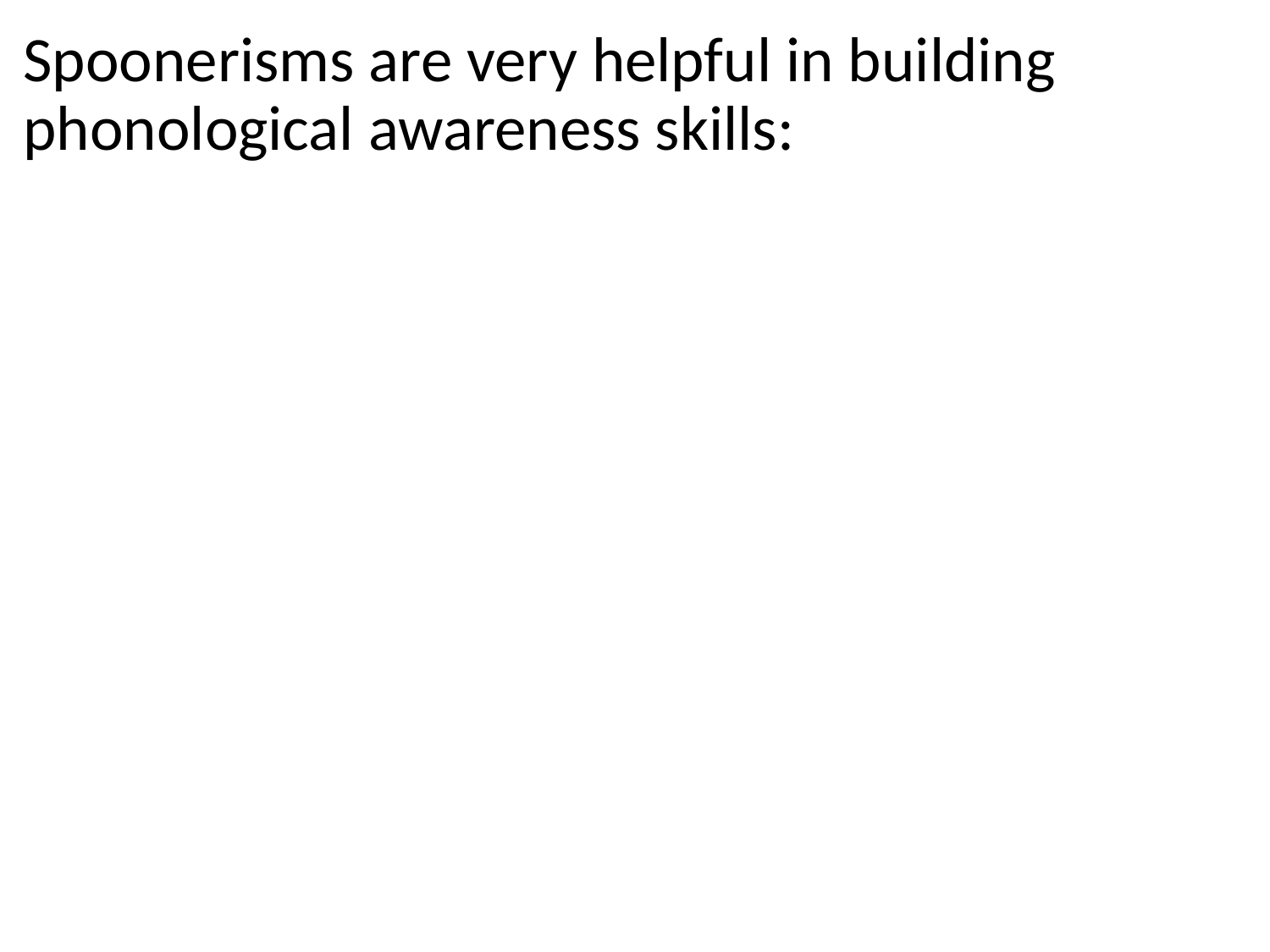

# Spoonerisms are very helpful in building phonological awareness skills: